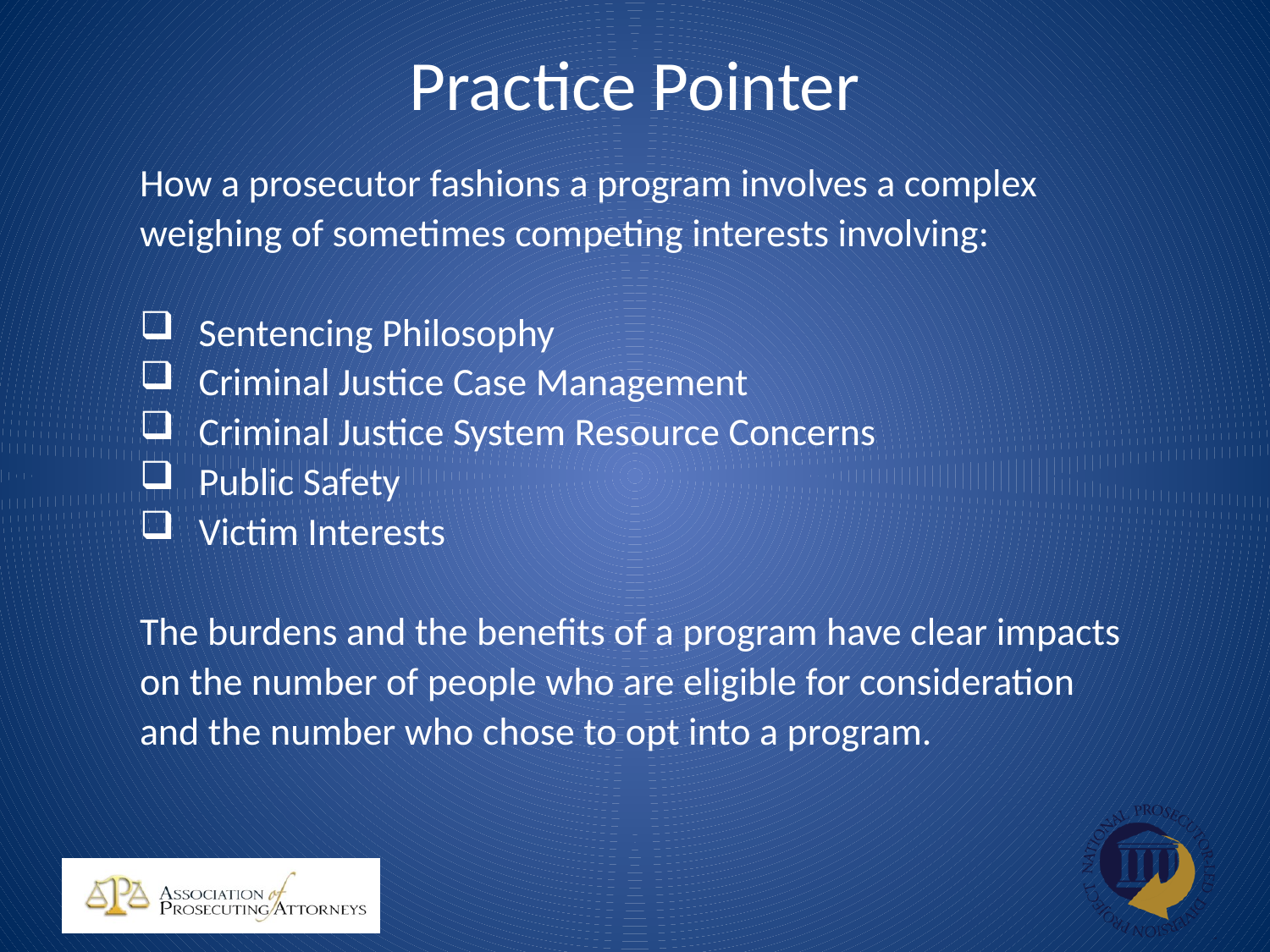

# Practice Pointer
How a prosecutor fashions a program involves a complex weighing of sometimes competing interests involving:

Sentencing Philosophy
Criminal Justice Case Management
Criminal Justice System Resource Concerns
Public Safety
Victim Interests

The burdens and the benefits of a program have clear impacts on the number of people who are eligible for consideration and the number who chose to opt into a program.